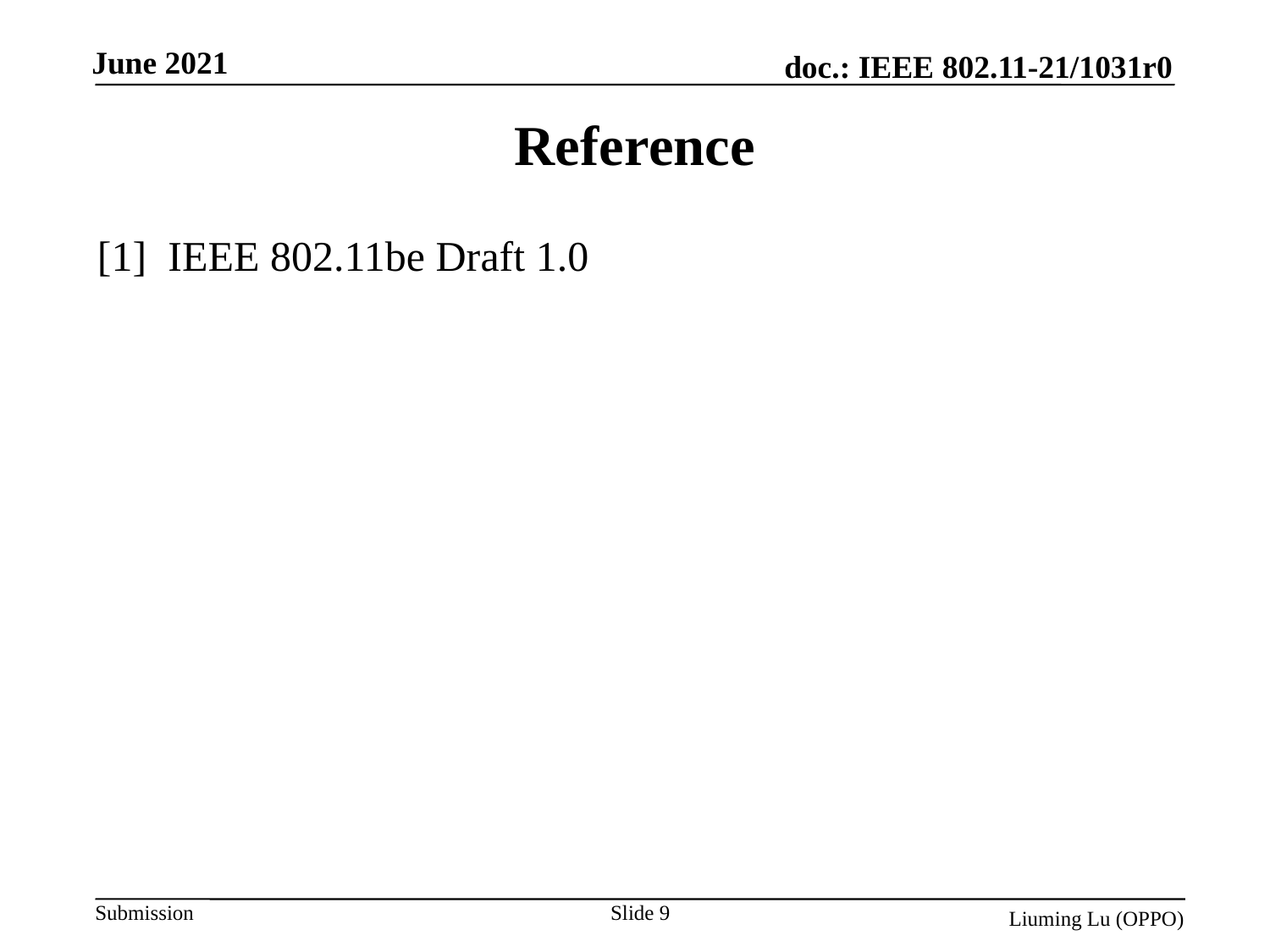

# Reference
[1]  IEEE 802.11be Draft 1.0
Slide 9
Liuming Lu (OPPO)